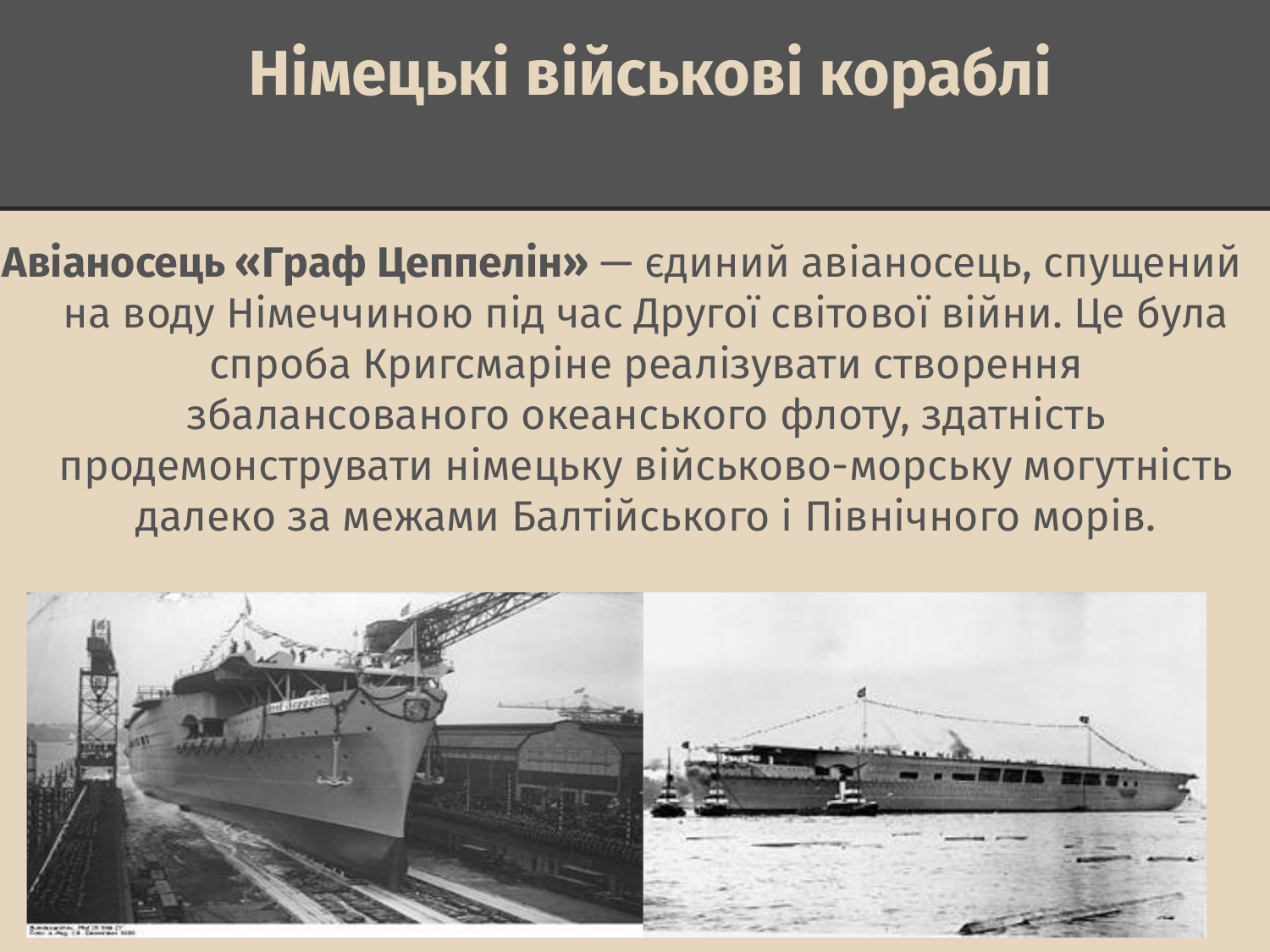

# Німецькі військові кораблі

Авіаносець «Граф Цеппелін» — єдиний авіаносець, спущений на воду Німеччиною під час Другої світової війни. Це була спроба Кригсмаріне реалізувати створення збалансованого океанського флоту, здатність продемонструвати німецьку військово-морську могутність далеко за межами Балтійського і Північного морів.